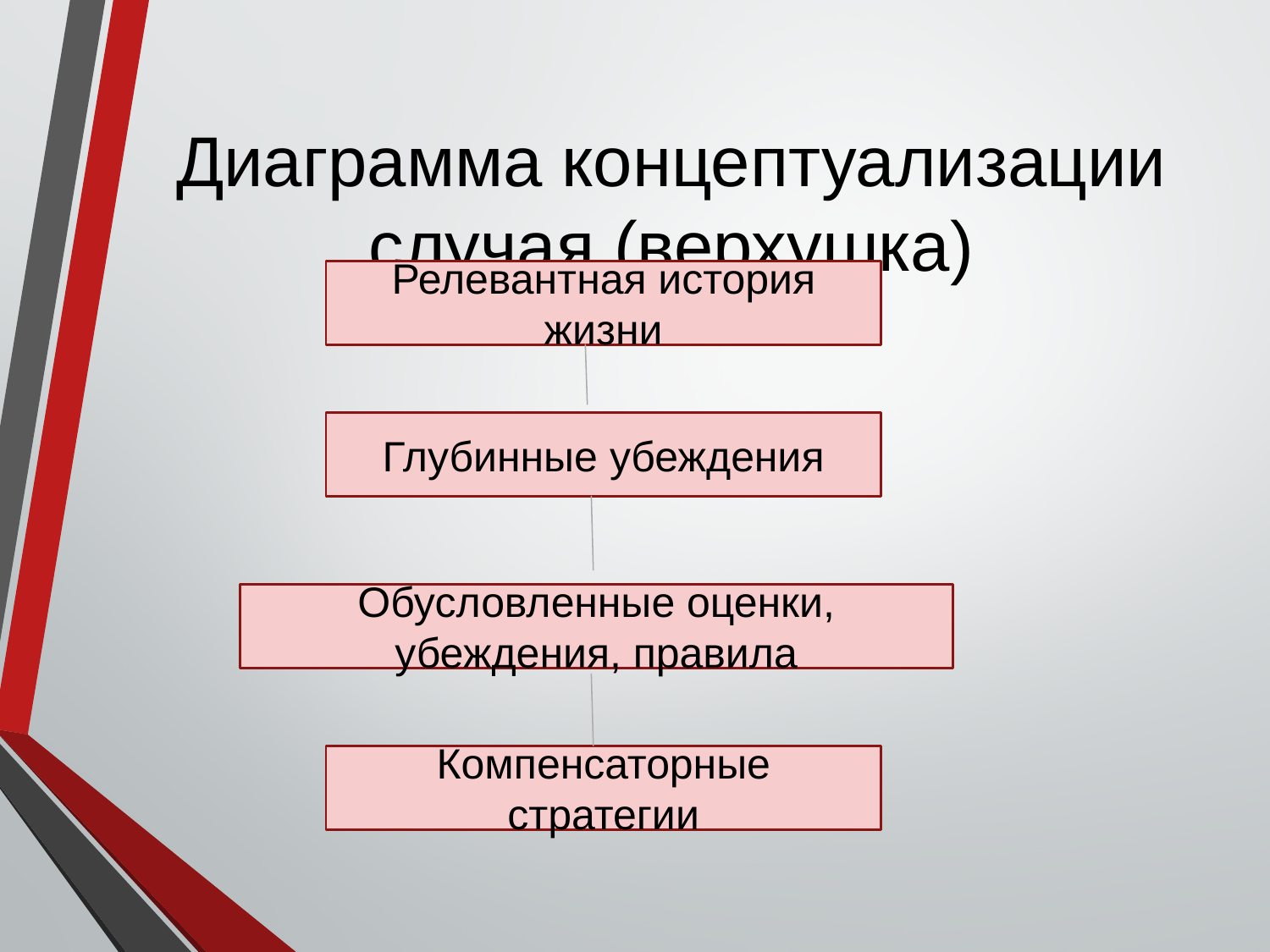

# Диаграмма концептуализации случая (верхушка)
Релевантная история жизни
Глубинные убеждения
Обусловленные оценки, убеждения, правила
Компенсаторные стратегии